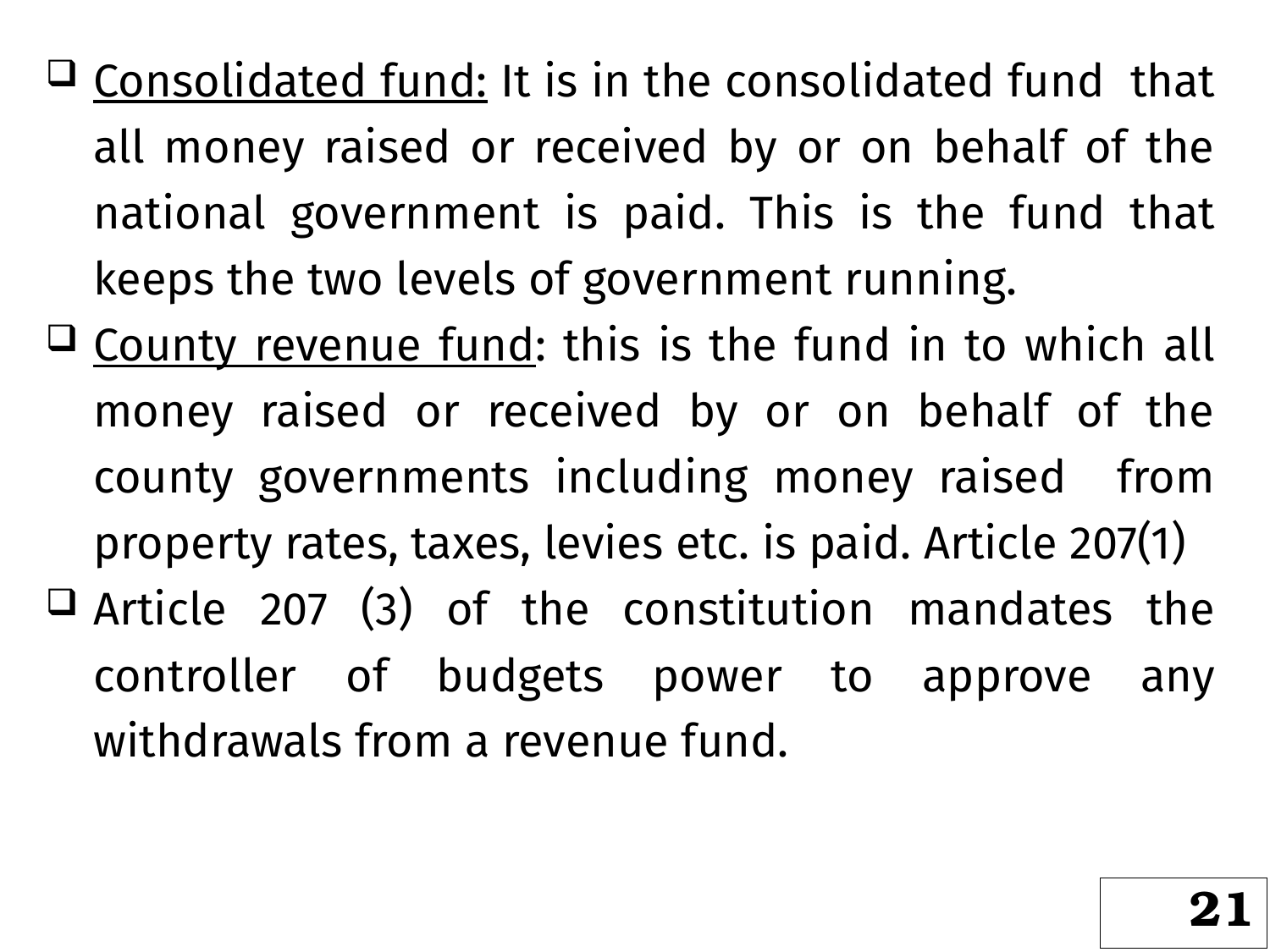

Consolidated fund: It is in the consolidated fund  that all money raised or received by or on behalf of the national government is paid. This is the fund that keeps the two levels of government running.
County revenue fund: this is the fund in to which all money raised or received by or on behalf of the county governments including money raised  from property rates, taxes, levies etc. is paid. Article 207(1)
Article 207 (3) of the constitution mandates the controller of budgets power to approve any withdrawals from a revenue fund.

21